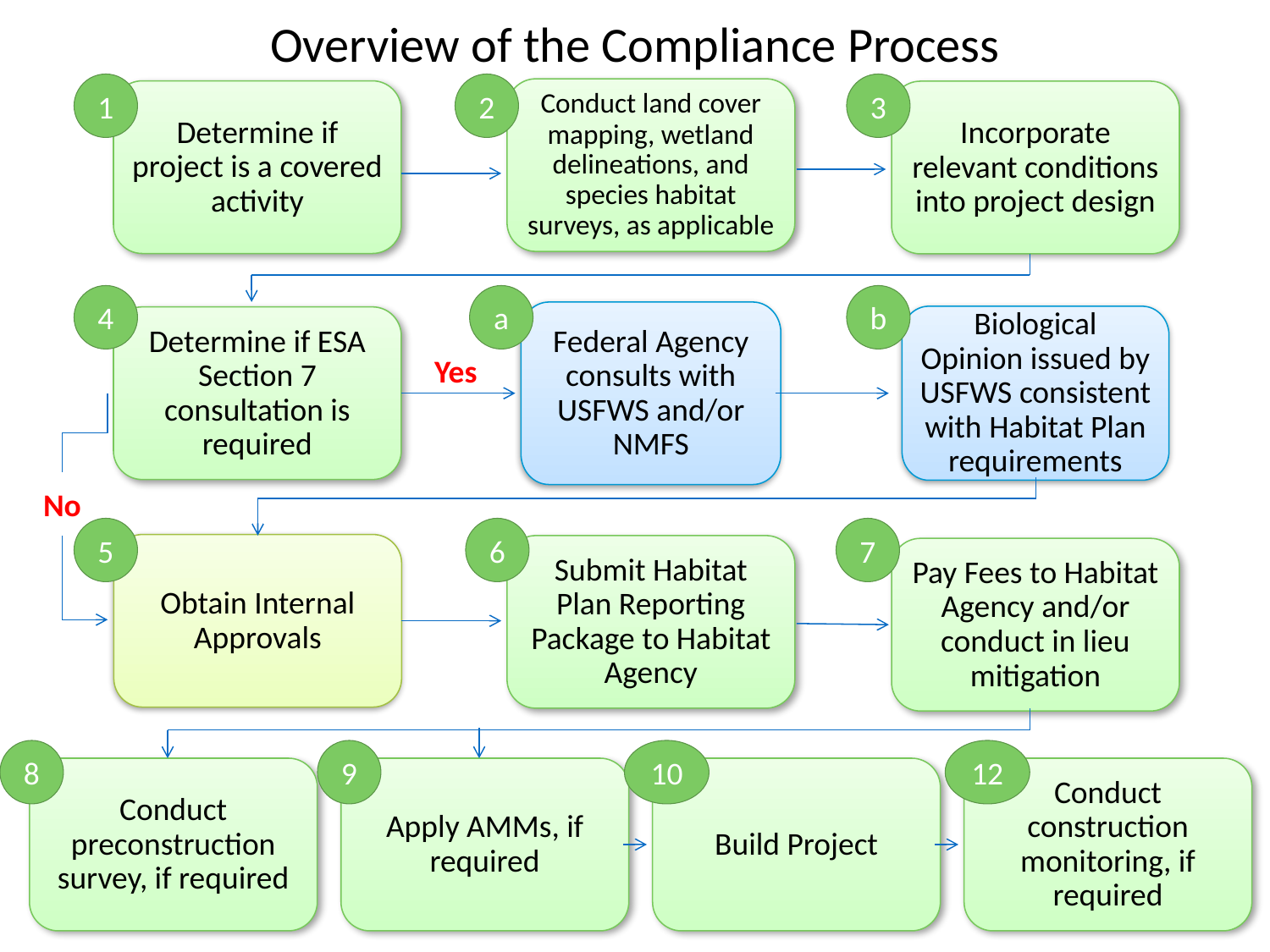

Overview of the Compliance Process
1
2
3
Conduct land cover mapping, wetland delineations, and species habitat surveys, as applicable
Determine if project is a covered activity
Incorporate relevant conditions into project design
4
a
b
Federal Agency consults with USFWS and/or NMFS
Biological Opinion issued by USFWS consistent with Habitat Plan requirements
Determine if ESA Section 7 consultation is required
Yes
No
5
6
7
Obtain Internal Approvals
Submit Habitat Plan Reporting Package to Habitat Agency
Pay Fees to Habitat Agency and/or conduct in lieu mitigation
8
9
10
12
Conduct preconstruction survey, if required
Apply AMMs, if required
Build Project
Conduct construction monitoring, if required
42